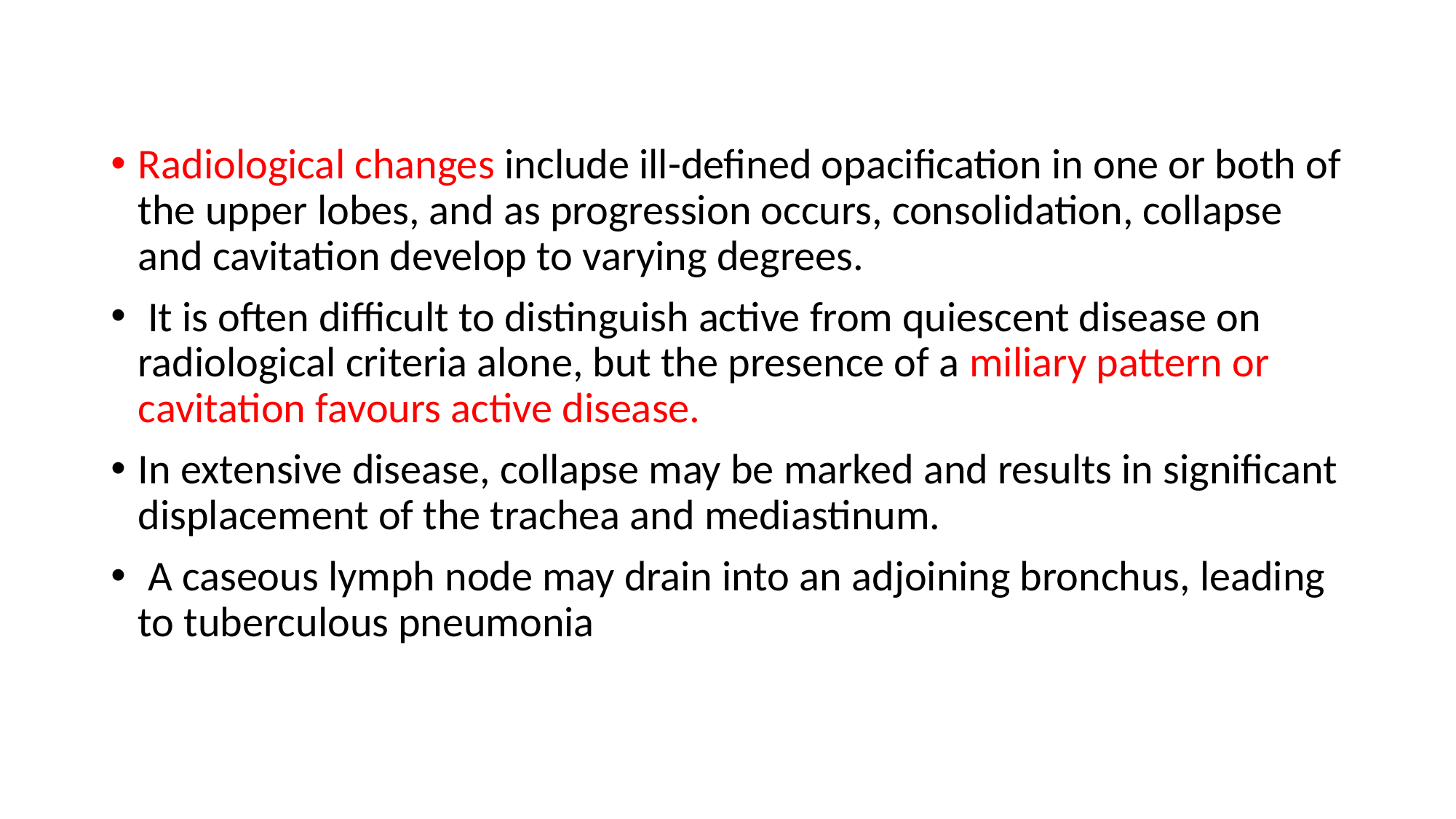

Radiological changes include ill-defined opacification in one or both of the upper lobes, and as progression occurs, consolidation, collapse and cavitation develop to varying degrees.
 It is often difficult to distinguish active from quiescent disease on radiological criteria alone, but the presence of a miliary pattern or cavitation favours active disease.
In extensive disease, collapse may be marked and results in significant displacement of the trachea and mediastinum.
 A caseous lymph node may drain into an adjoining bronchus, leading to tuberculous pneumonia